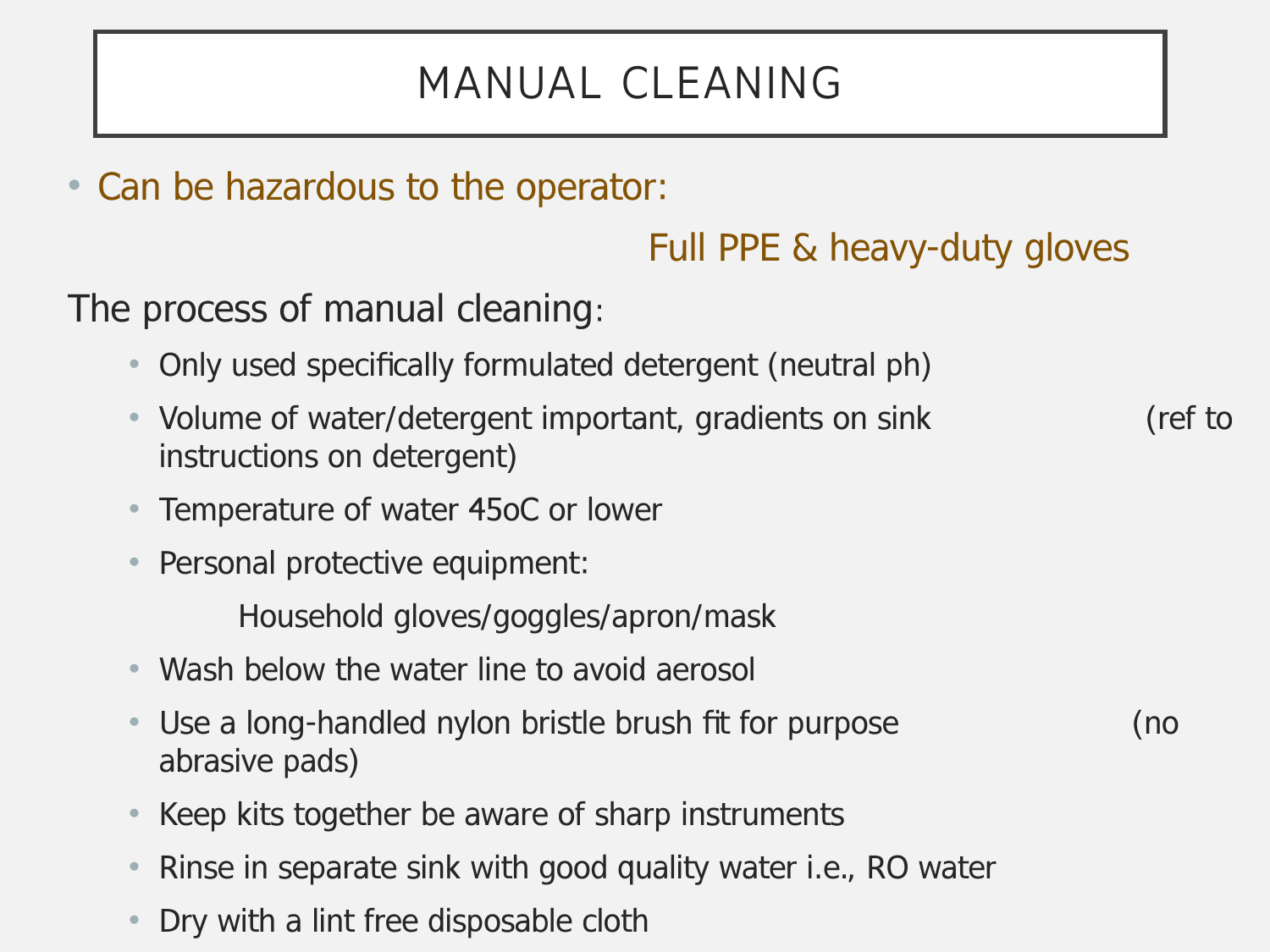

# Manual Cleaning
Can be hazardous to the operator:
                                                 Full PPE & heavy-duty gloves
The process of manual cleaning:
Only used specifically formulated detergent (neutral ph)
Volume of water/detergent important, gradients on sink                      (ref to instructions on detergent)
Temperature of water 45oC or lower
Personal protective equipment:
     Household gloves/goggles/apron/mask
Wash below the water line to avoid aerosol
Use a long-handled nylon bristle brush fit for purpose                        (no abrasive pads)
Keep kits together be aware of sharp instruments
Rinse in separate sink with good quality water i.e., RO water
Dry with a lint free disposable cloth